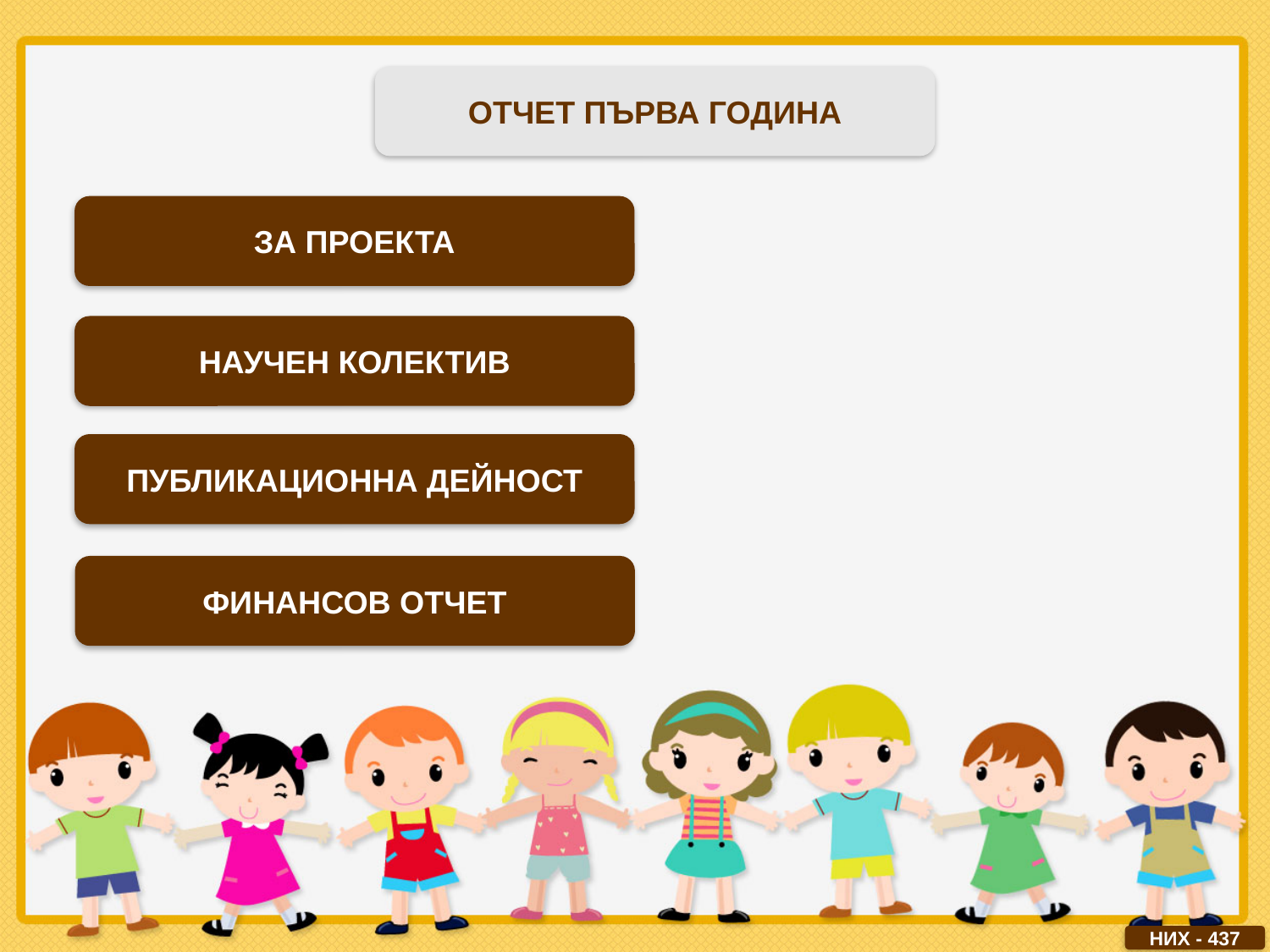

ОТЧЕТ ПЪРВА ГОДИНА
ЗА ПРОЕКТА
НАУЧЕН КОЛЕКТИВ
ПУБЛИКАЦИОННА ДЕЙНОСТ
ФИНАНСОВ ОТЧЕТ